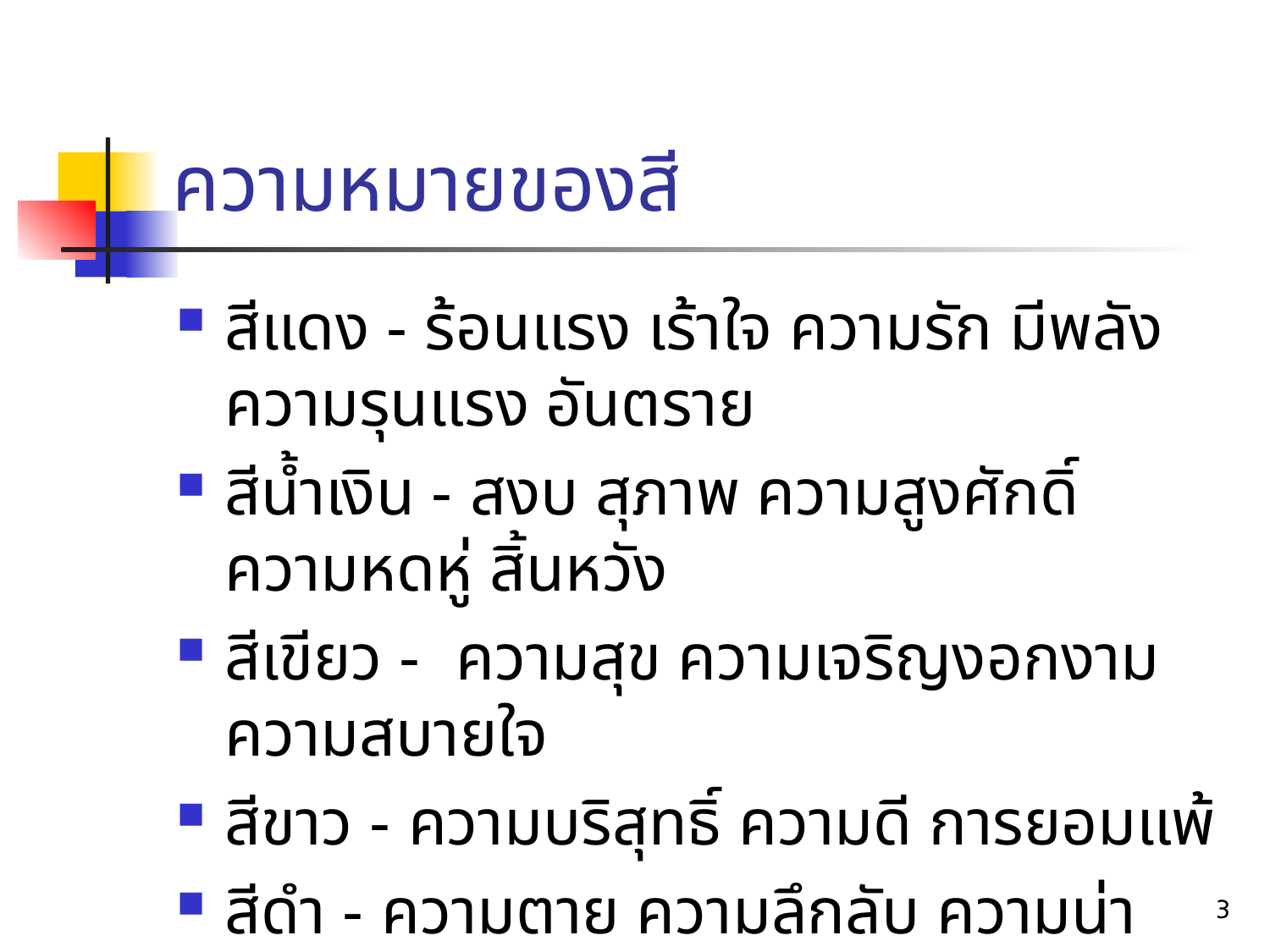

# ความหมายของสี
สีแดง - ร้อนแรง เร้าใจ ความรัก มีพลัง ความรุนแรง อันตราย
สีน้ำเงิน - สงบ สุภาพ ความสูงศักดิ์ ความหดหู่ สิ้นหวัง
สีเขียว -  ความสุข ความเจริญงอกงาม ความสบายใจ
สีขาว - ความบริสุทธิ์ ความดี การยอมแพ้
สีดำ - ความตาย ความลึกลับ ความน่ากลัว
3